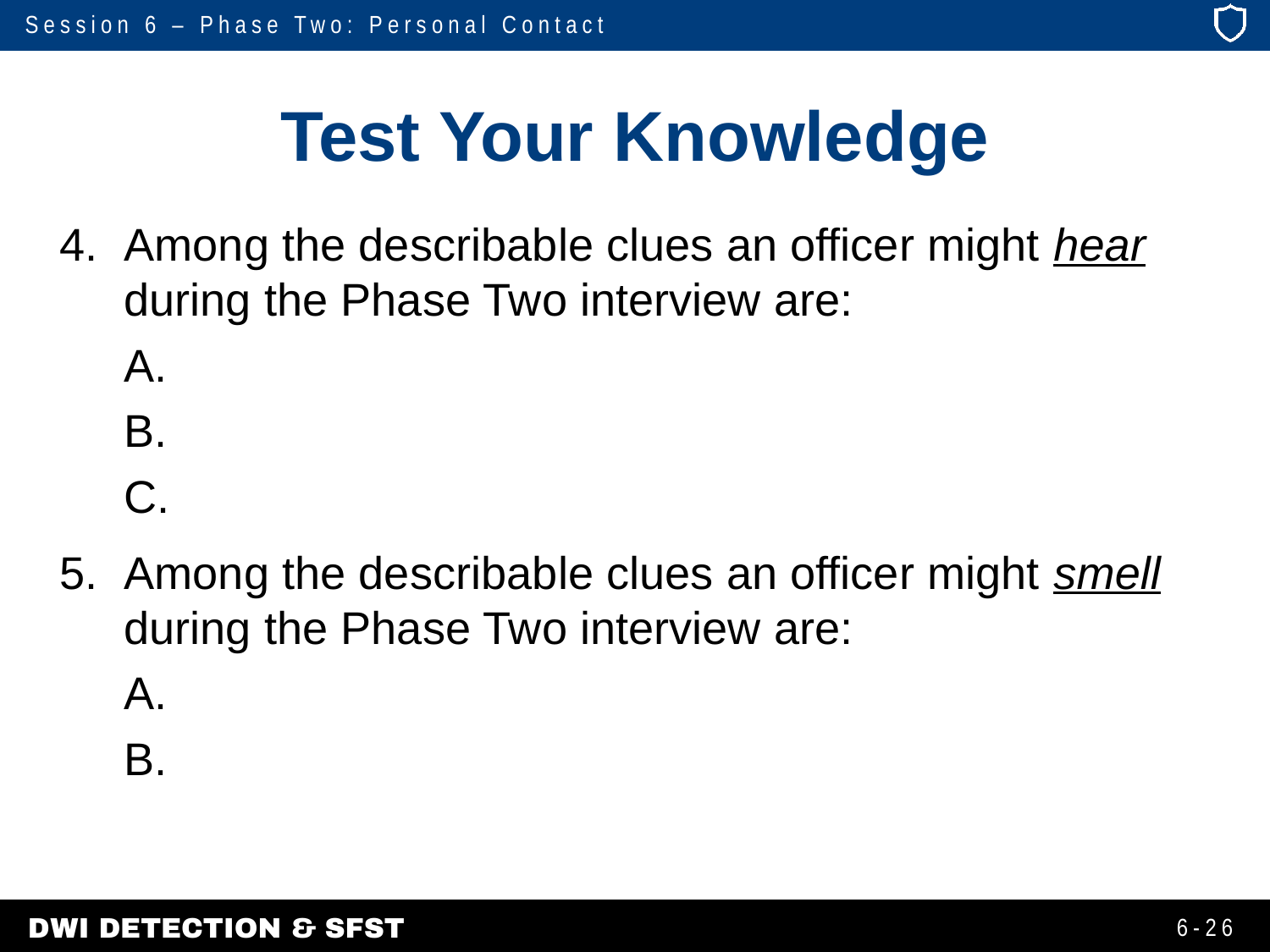

# Test Your Knowledge
Among the describable clues an officer might hear during the Phase Two interview are:
A.
B.
C.
Among the describable clues an officer might smell during the Phase Two interview are:
A.
B.
6-26